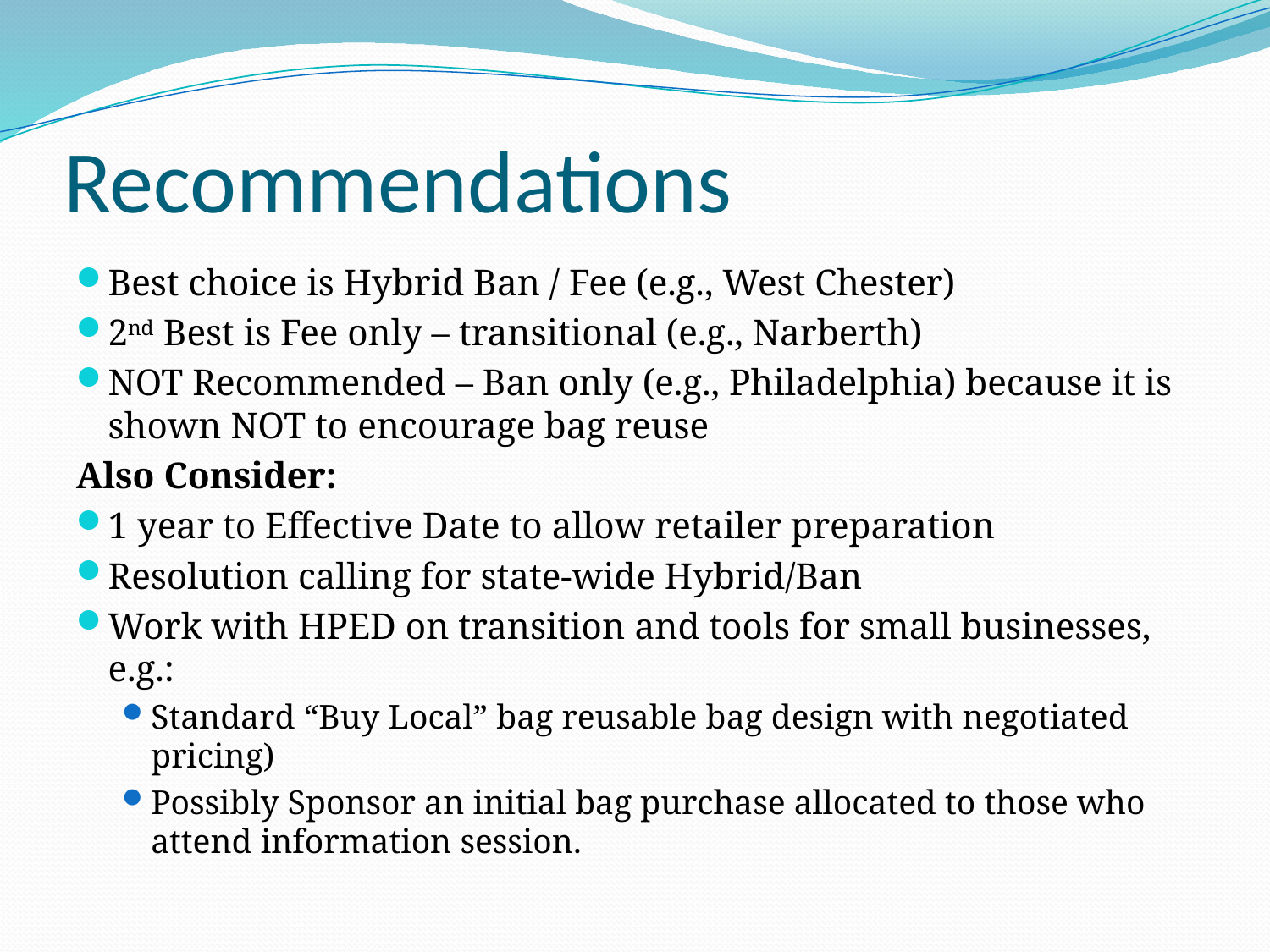

# Recommendations
Best choice is Hybrid Ban / Fee (e.g., West Chester)
2nd Best is Fee only – transitional (e.g., Narberth)
NOT Recommended – Ban only (e.g., Philadelphia) because it is shown NOT to encourage bag reuse
Also Consider:
1 year to Effective Date to allow retailer preparation
Resolution calling for state-wide Hybrid/Ban
Work with HPED on transition and tools for small businesses, e.g.:
Standard “Buy Local” bag reusable bag design with negotiated pricing)
Possibly Sponsor an initial bag purchase allocated to those who attend information session.